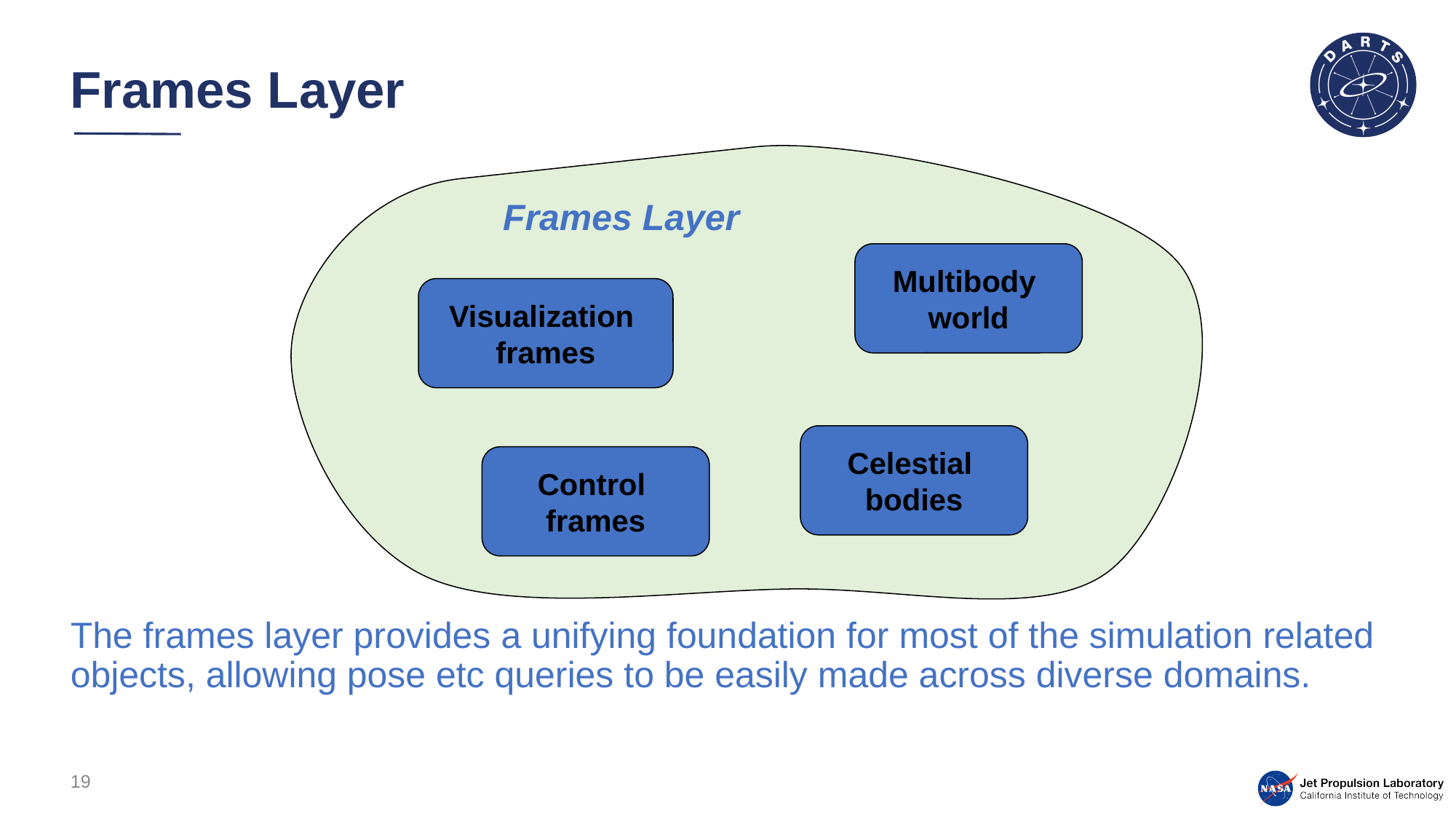

# Frames Layer

Frames Layer
Multibody
world
Visualization
frames
Celestial
bodies
Control
frames
The frames layer provides a unifying foundation for most of the simulation related objects, allowing pose etc queries to be easily made across diverse domains.
19